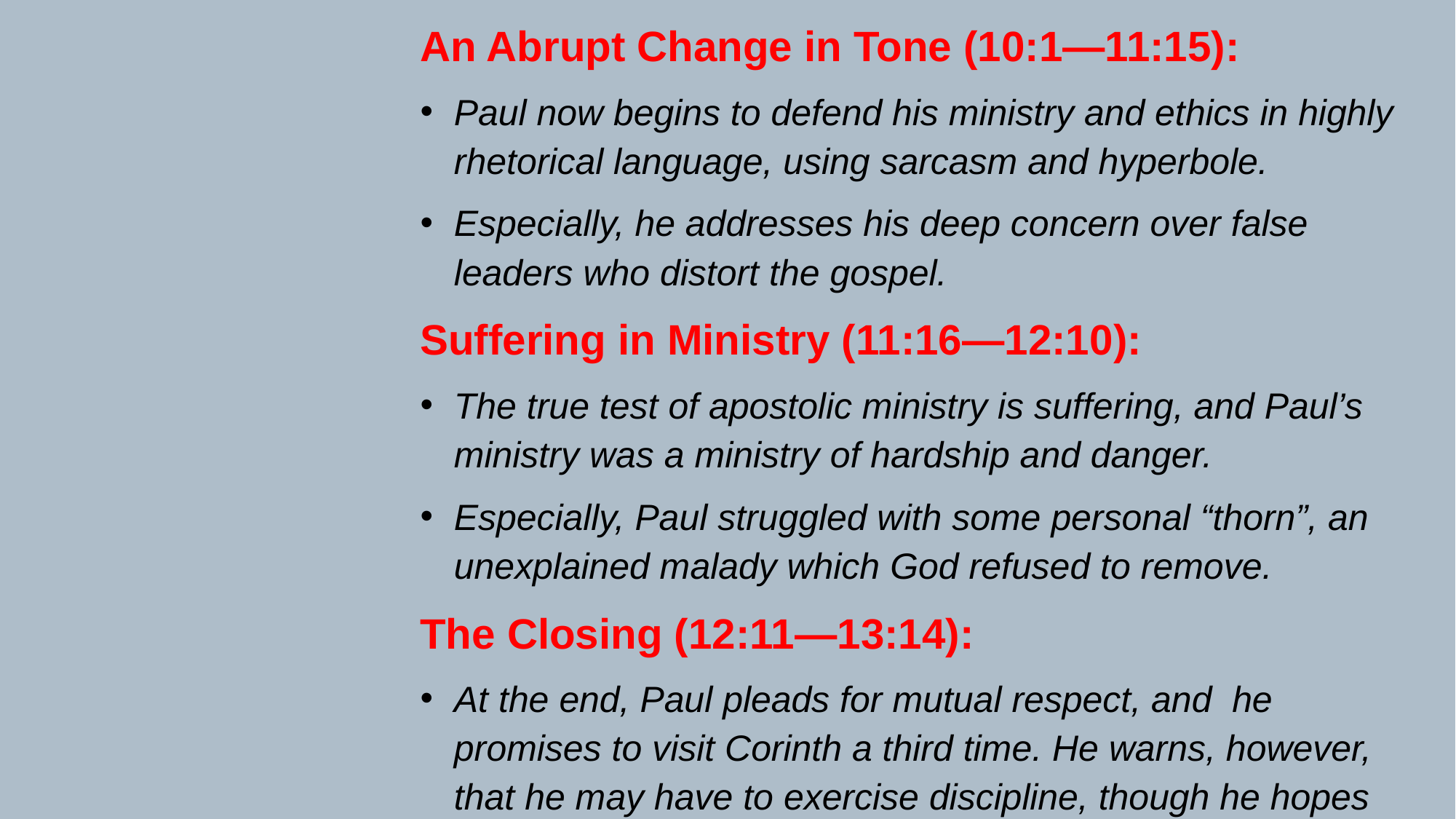

An Abrupt Change in Tone (10:1—11:15):
Paul now begins to defend his ministry and ethics in highly rhetorical language, using sarcasm and hyperbole.
Especially, he addresses his deep concern over false leaders who distort the gospel.
Suffering in Ministry (11:16—12:10):
The true test of apostolic ministry is suffering, and Paul’s ministry was a ministry of hardship and danger.
Especially, Paul struggled with some personal “thorn”, an unexplained malady which God refused to remove.
The Closing (12:11—13:14):
At the end, Paul pleads for mutual respect, and  he promises to visit Corinth a third time. He warns, however, that he may have to exercise discipline, though he hopes this will not be the case.